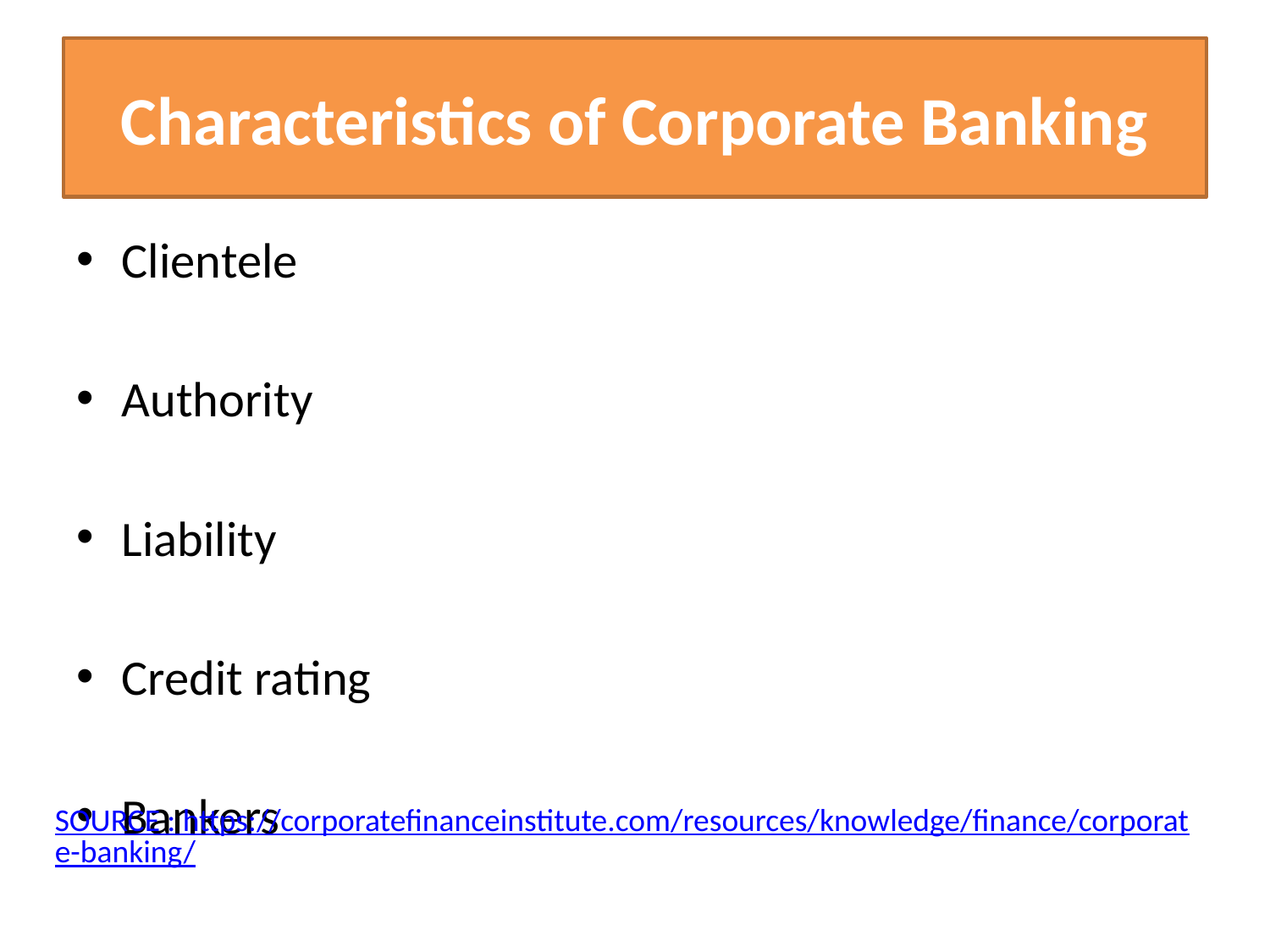

# Characteristics of Corporate Banking
Clientele

Authority

Liability

Credit rating

Bankers

SOURCE : https://corporatefinanceinstitute.com/resources/knowledge/finance/corporate-banking/